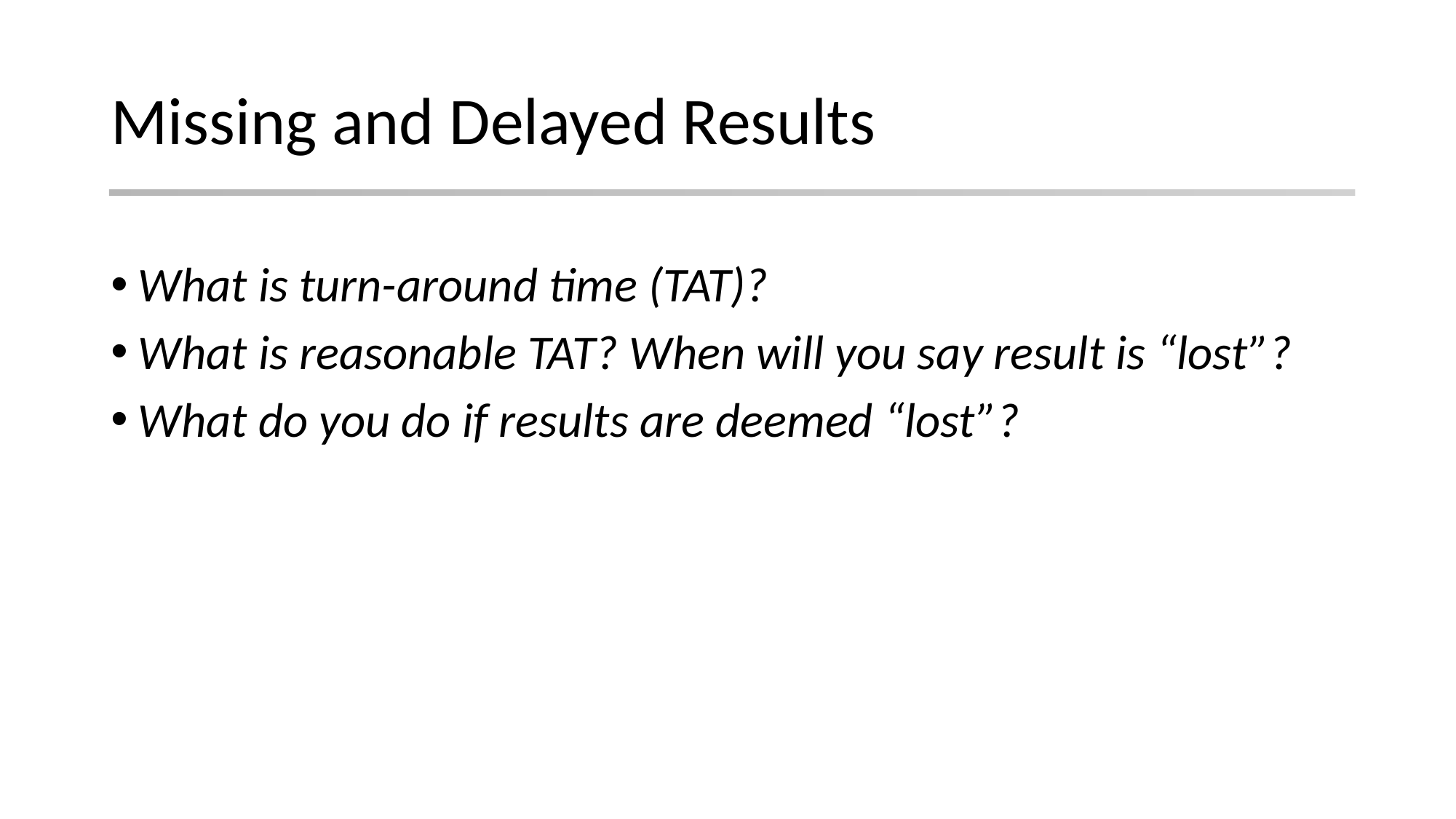

# Missing and Delayed Results
What is turn-around time (TAT)?
What is reasonable TAT? When will you say result is “lost”?
What do you do if results are deemed “lost”?